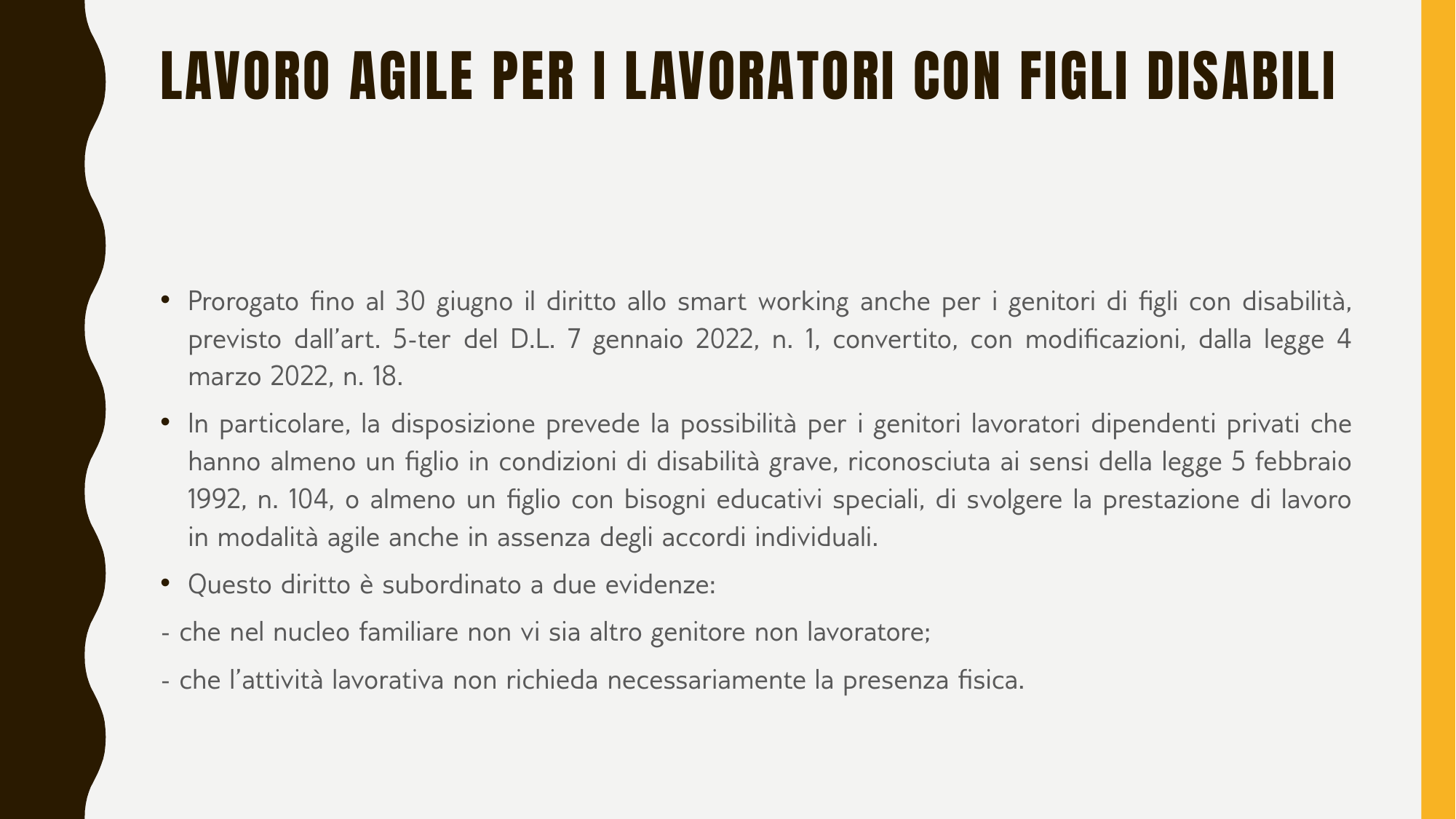

# Lavoro agile per i lavoratori con figli disabili
Prorogato fino al 30 giugno il diritto allo smart working anche per i genitori di figli con disabilità, previsto dall’art. 5-ter del D.L. 7 gennaio 2022, n. 1, convertito, con modificazioni, dalla legge 4 marzo 2022, n. 18.
In particolare, la disposizione prevede la possibilità per i genitori lavoratori dipendenti privati che hanno almeno un figlio in condizioni di disabilità grave, riconosciuta ai sensi della legge 5 febbraio 1992, n. 104, o almeno un figlio con bisogni educativi speciali, di svolgere la prestazione di lavoro in modalità agile anche in assenza degli accordi individuali.
Questo diritto è subordinato a due evidenze:
- che nel nucleo familiare non vi sia altro genitore non lavoratore;
- che l’attività lavorativa non richieda necessariamente la presenza fisica.